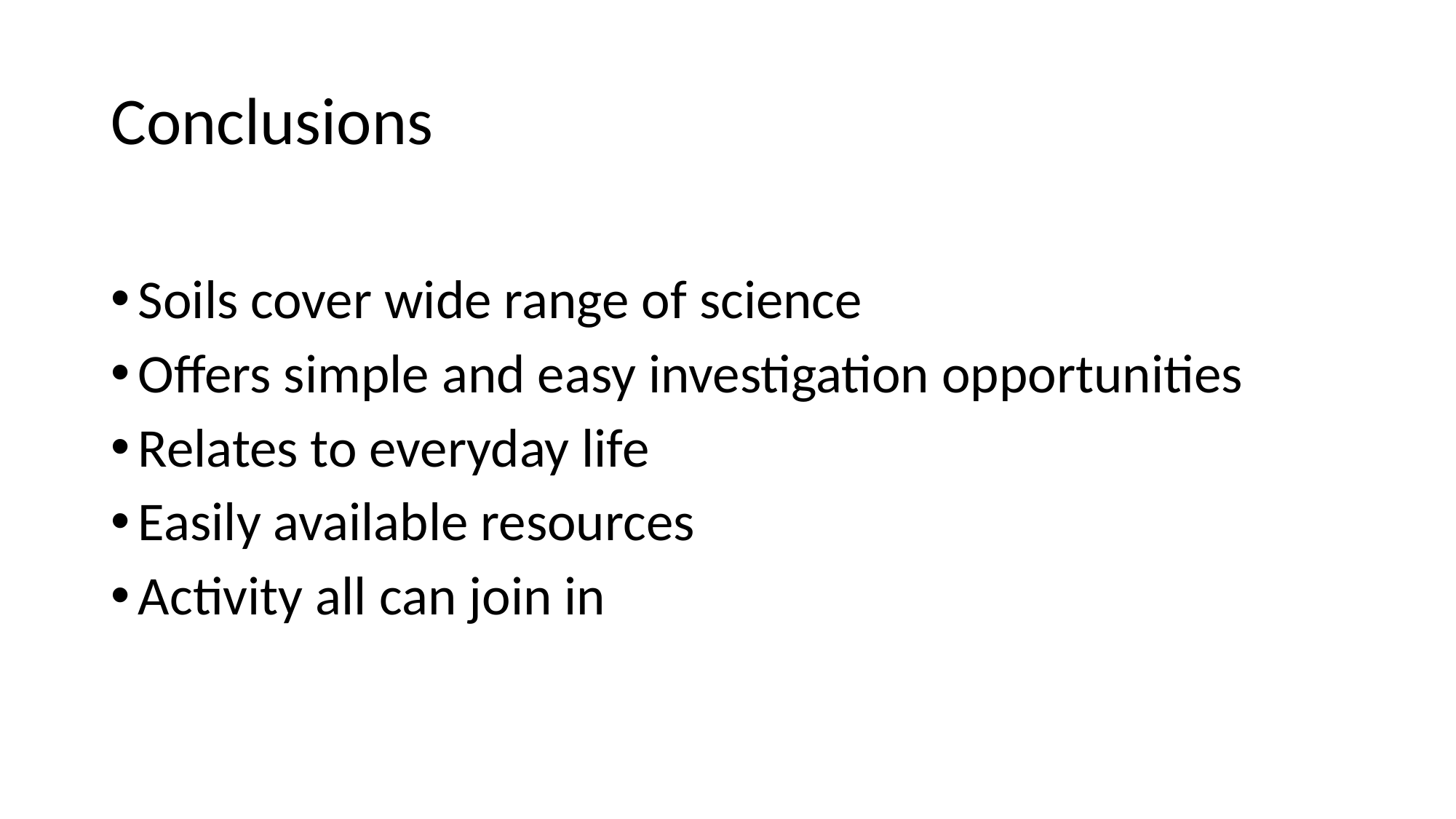

# Conclusions

Soils cover wide range of science
Offers simple and easy investigation opportunities
Relates to everyday life
Easily available resources
Activity all can join in